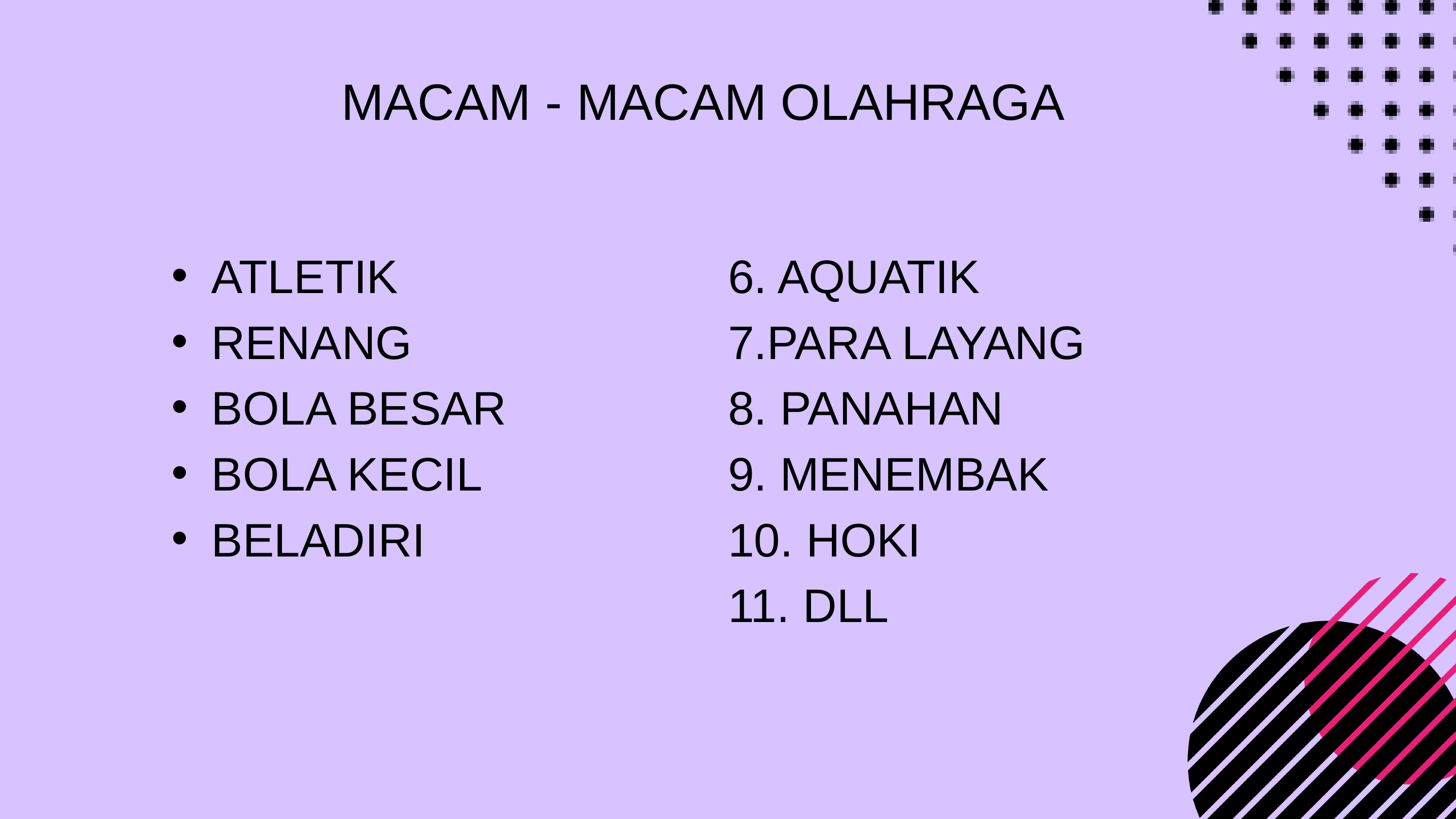

MACAM - MACAM OLAHRAGA
ATLETIK
RENANG
BOLA BESAR
BOLA KECIL
BELADIRI
6. AQUATIK
7.PARA LAYANG
8. PANAHAN
9. MENEMBAK
10. HOKI
11. DLL